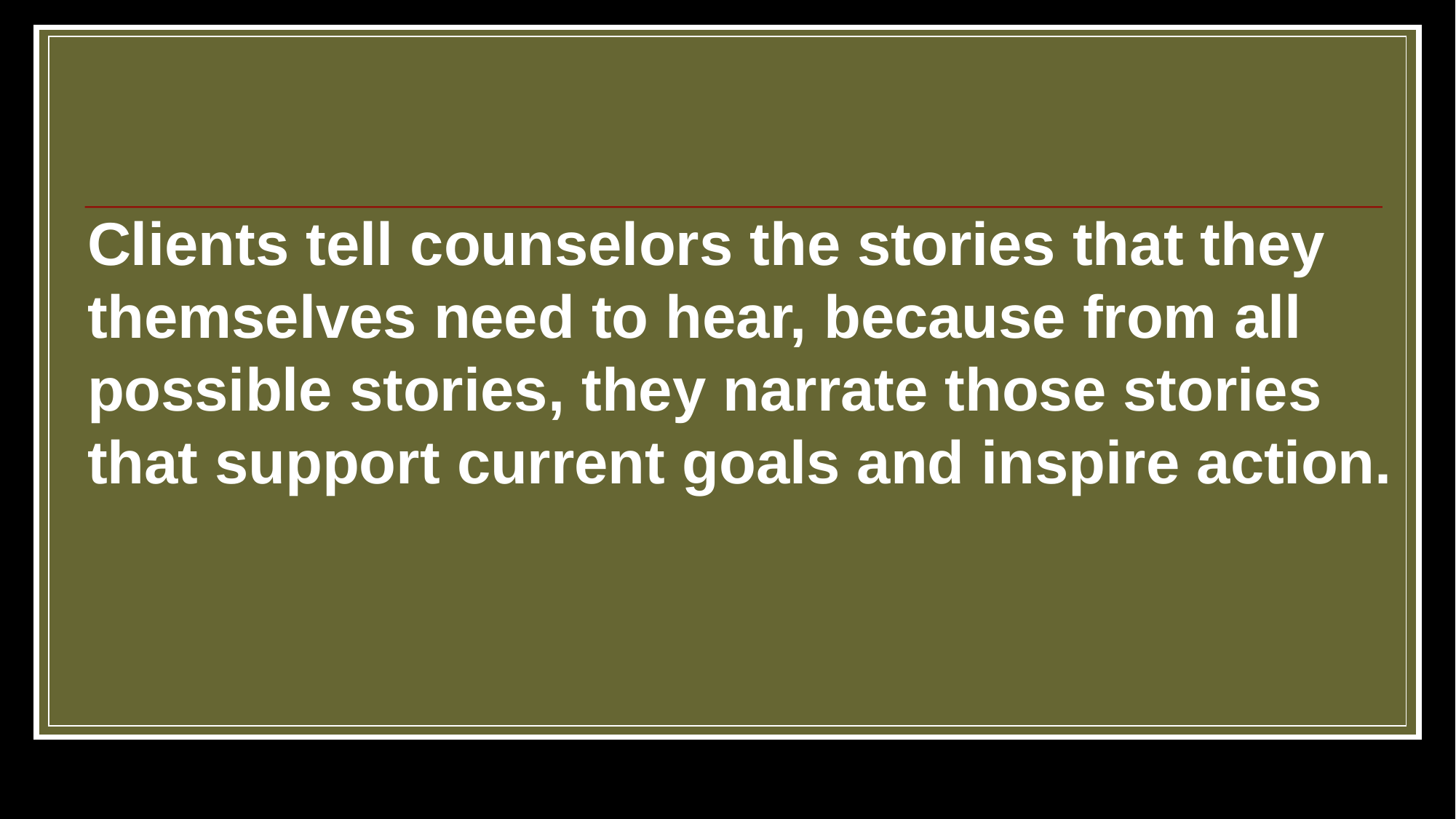

Clients tell counselors the stories that they themselves need to hear, because from all possible stories, they narrate those stories that support current goals and inspire action.